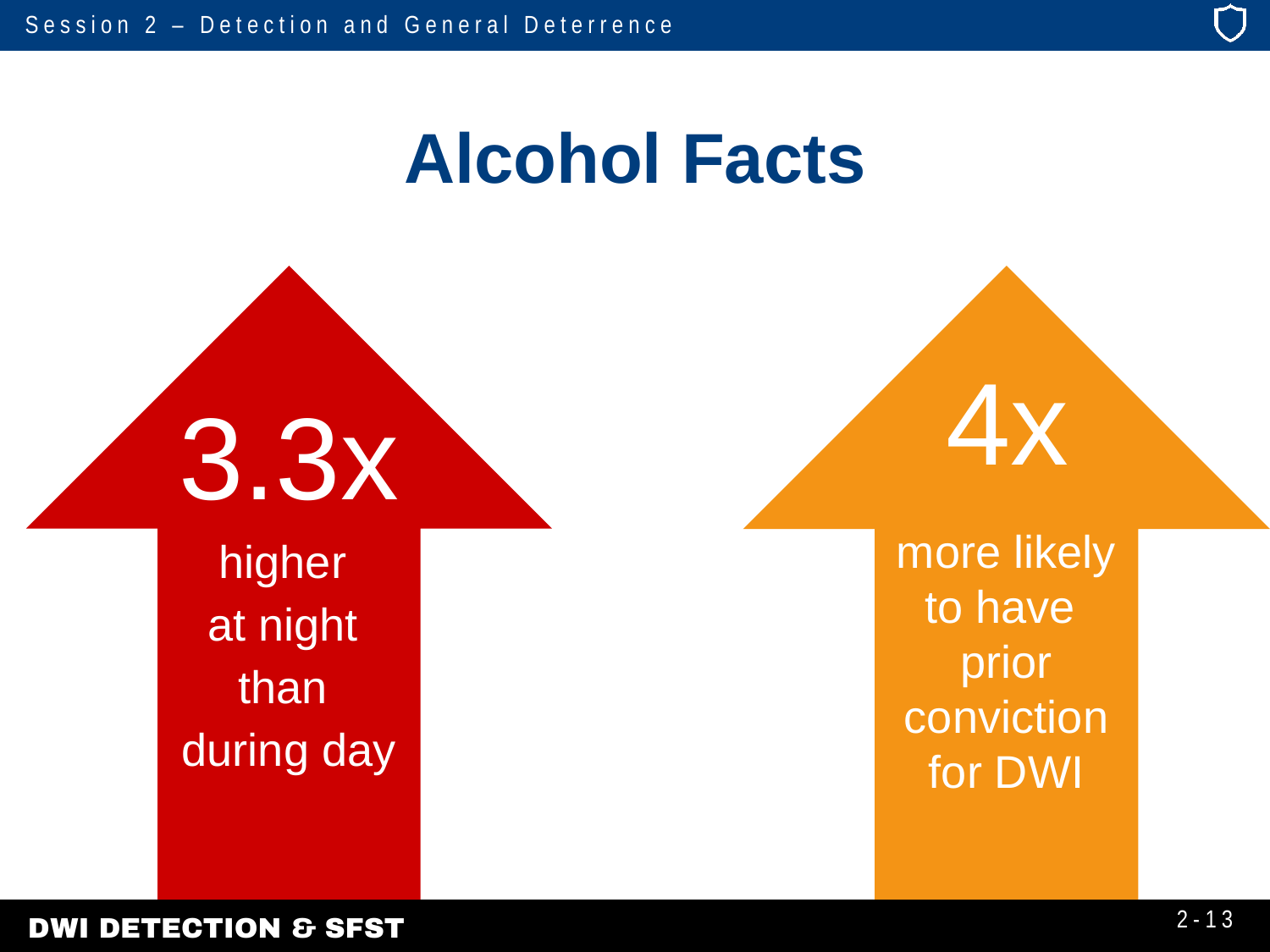

# Alcohol Facts

4x
3.3x

more likely to have  prior conviction for DWI

higher
at night
than
during day

2-13